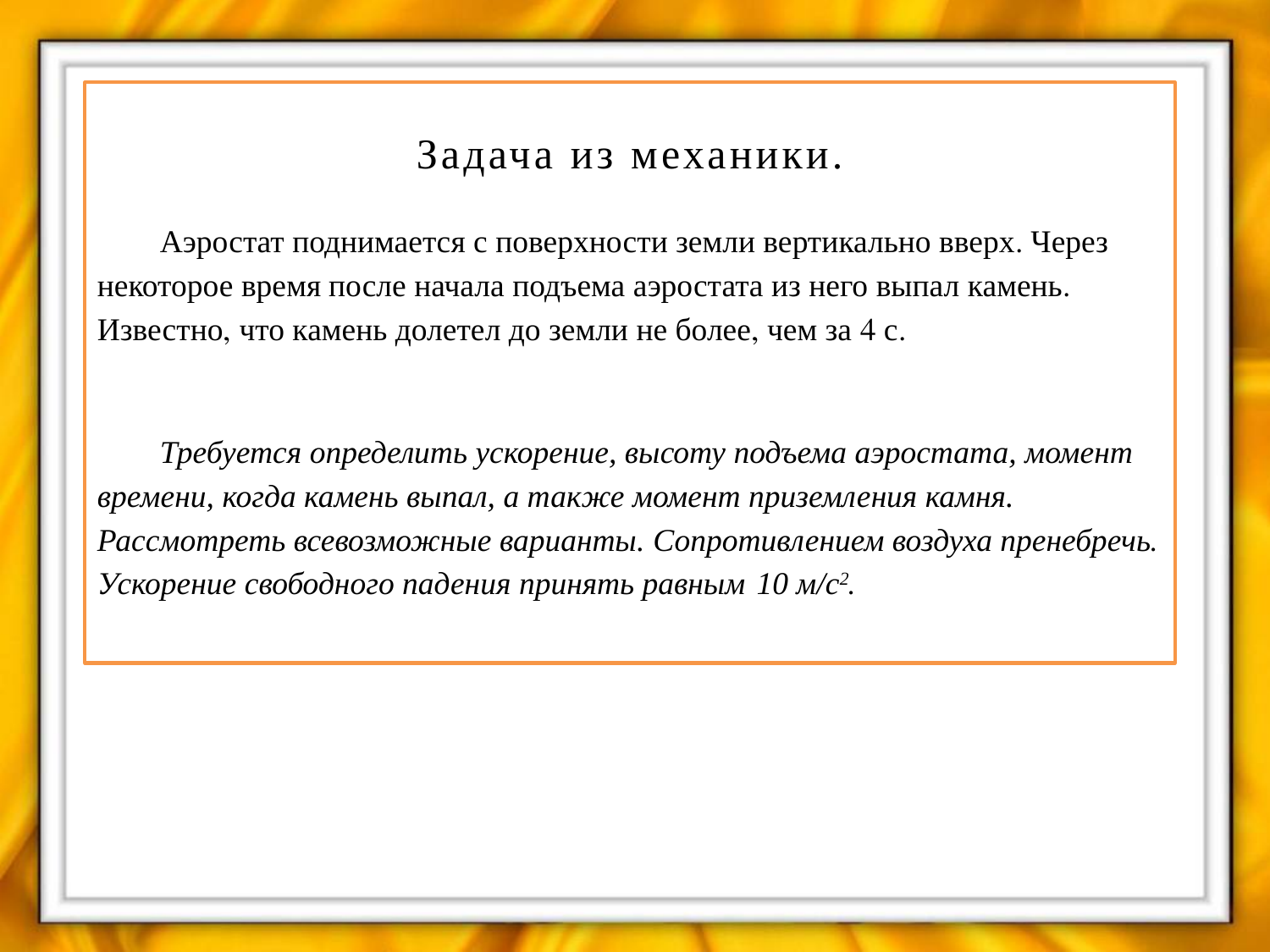

Задача из механики.

Аэростат поднимается с поверхности земли вертикально вверх. Через некоторое время после начала подъема аэростата из него выпал камень. Известно, что камень долетел до земли не более, чем за 4 с.

Требуется определить ускорение, высоту подъема аэростата, момент времени, когда камень выпал, а также момент приземления камня. Рассмотреть всевозможные варианты. Сопротивлением воздуха пренебречь. Ускорение свободного падения принять равным 10 м/с2.